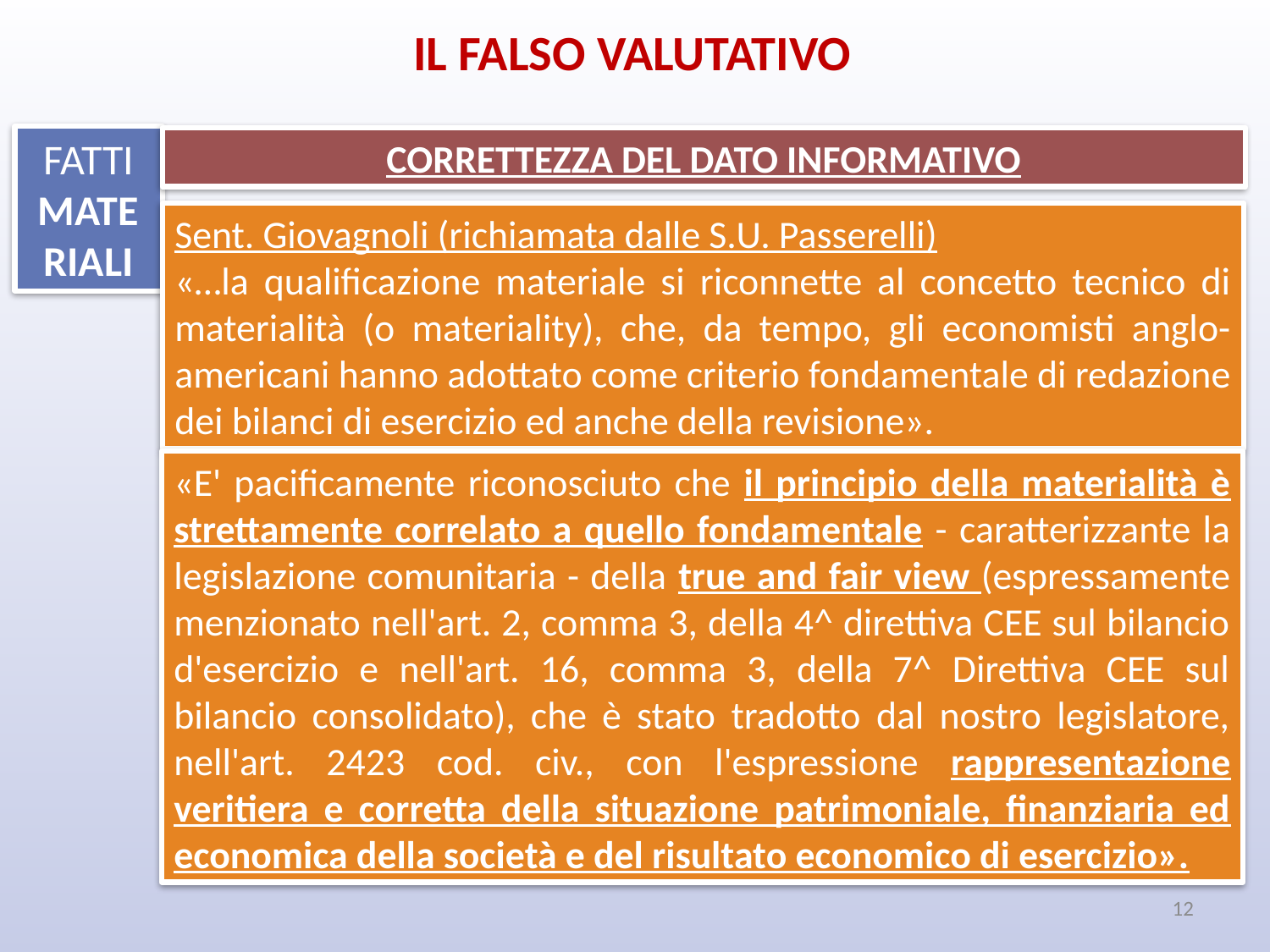

IL FALSO VALUTATIVO
FATTI MATERIALI
CORRETTEZZA DEL DATO INFORMATIVO
Sent. Giovagnoli (richiamata dalle S.U. Passerelli)
«…la qualificazione materiale si riconnette al concetto tecnico di materialità (o materiality), che, da tempo, gli economisti anglo-americani hanno adottato come criterio fondamentale di redazione dei bilanci di esercizio ed anche della revisione».
«E' pacificamente riconosciuto che il principio della materialità è strettamente correlato a quello fondamentale - caratterizzante la legislazione comunitaria - della true and fair view (espressamente menzionato nell'art. 2, comma 3, della 4^ direttiva CEE sul bilancio d'esercizio e nell'art. 16, comma 3, della 7^ Direttiva CEE sul bilancio consolidato), che è stato tradotto dal nostro legislatore, nell'art. 2423 cod. civ., con l'espressione rappresentazione veritiera e corretta della situazione patrimoniale, finanziaria ed economica della società e del risultato economico di esercizio».
12